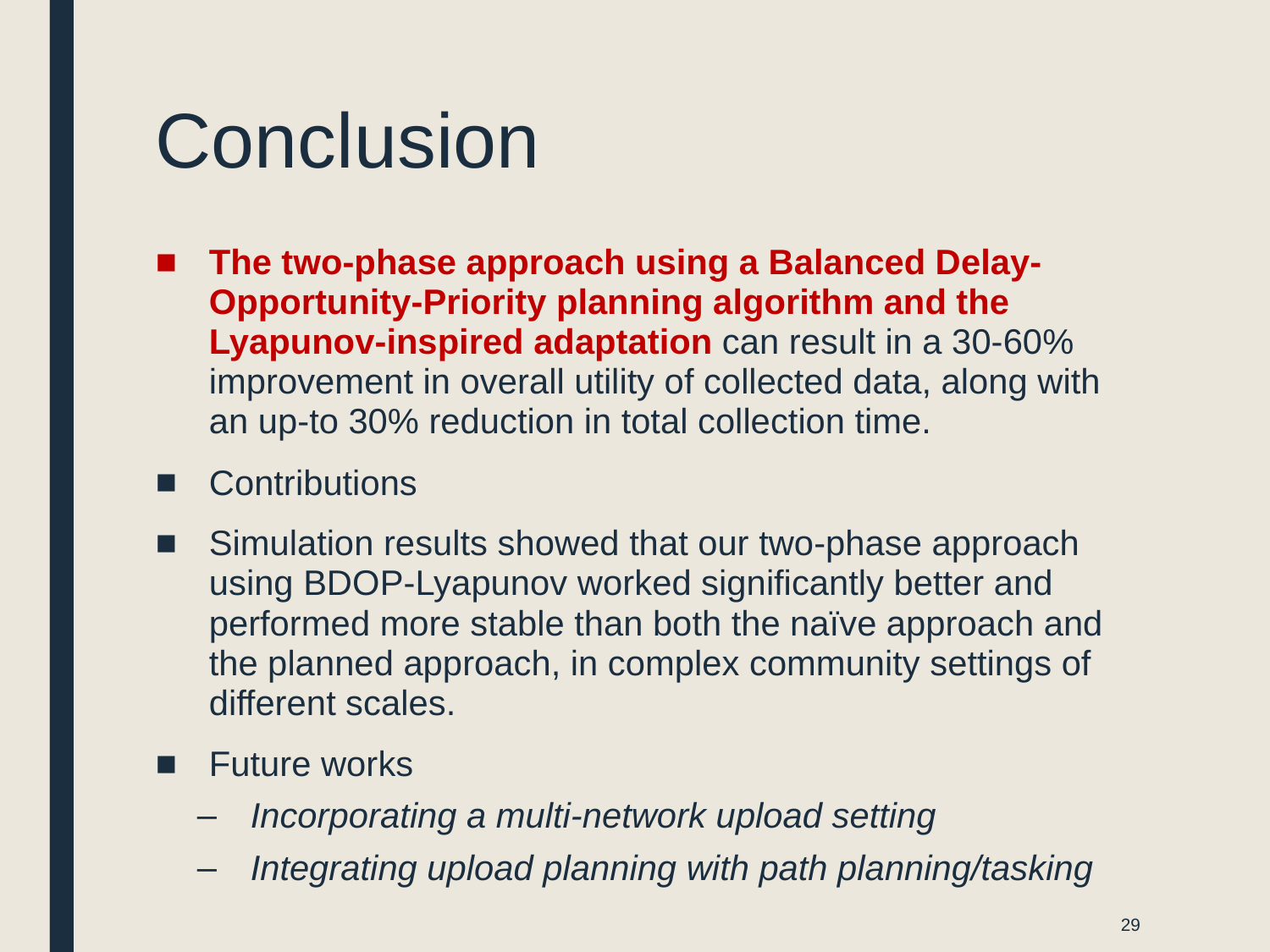

# Conclusion
The two-phase approach using a Balanced Delay-Opportunity-Priority planning algorithm and the Lyapunov-inspired adaptation can result in a 30-60% improvement in overall utility of collected data, along with an up-to 30% reduction in total collection time.
Contributions
Motivated and formulated the upload planning problem in smart community IoT settings.
Proposed a two-phase approach to solve the optimization in community settings.
Designed SCALECycle, a prototype system, to help conduct measurements in our real community testbeds.
Conducted simulation experiments using data collected with SCALECycle.
Simulation results showed that our two-phase approach using BDOP-Lyapunov worked significantly better and performed more stable than both the naïve approach and the planned approach, in complex community settings of different scales.
Future works
Incorporating a multi-network upload setting
Integrating upload planning with path planning/tasking
29